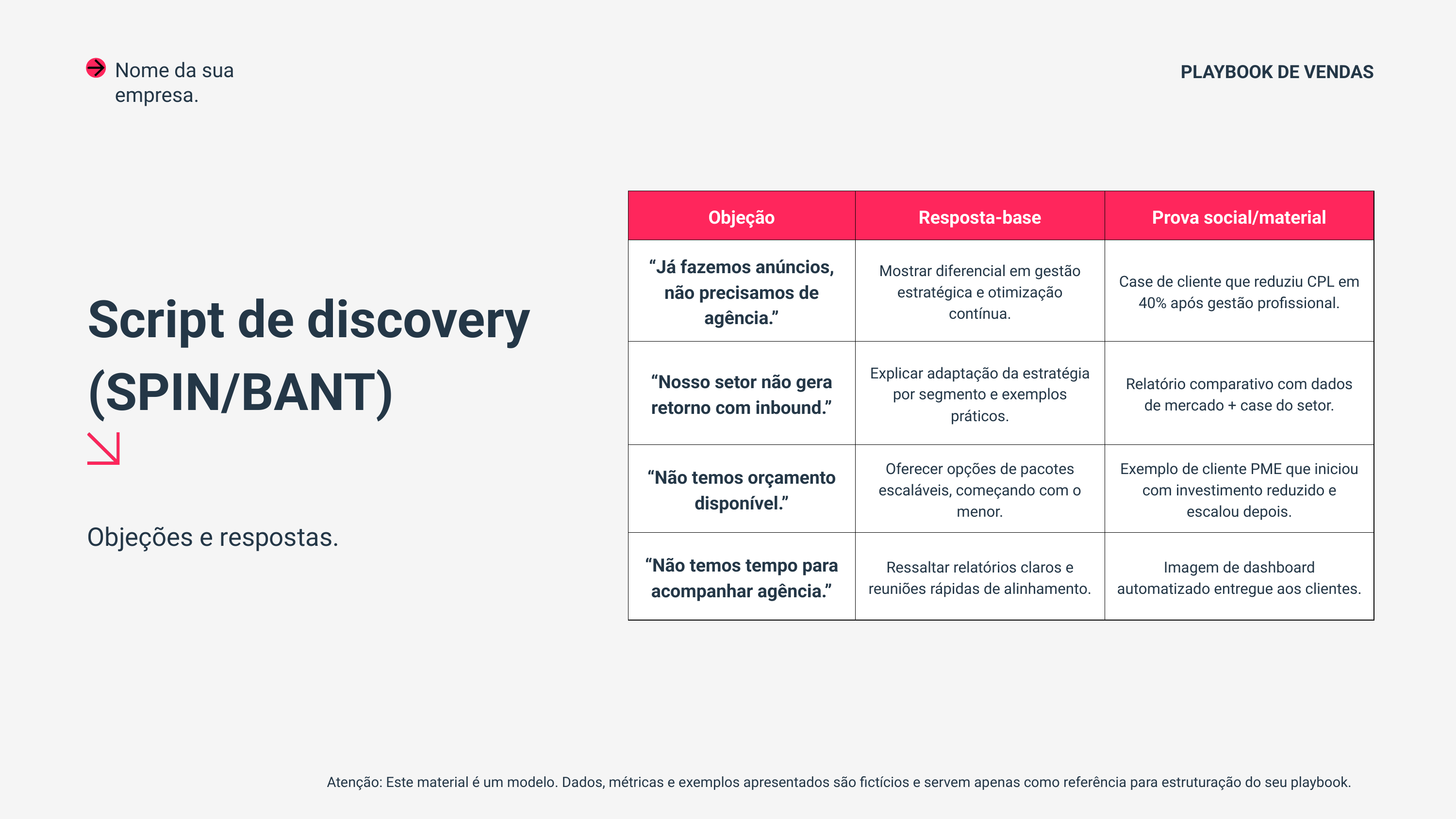

Nome da sua empresa.

PLAYBOOK DE VENDAS

| Objeção | Resposta-base | Prova social/material |
| --- | --- | --- |
| “Já fazemos anúncios, não precisamos de agência.” | Mostrar diferencial em gestão estratégica e otimização contínua. | Case de cliente que reduziu CPL em 40% após gestão profissional. |
| “Nosso setor não gera retorno com inbound.” | Explicar adaptação da estratégia por segmento e exemplos práticos. | Relatório comparativo com dados de mercado + case do setor. |
| “Não temos orçamento disponível.” | Oferecer opções de pacotes escaláveis, começando com o menor. | Exemplo de cliente PME que iniciou com investimento reduzido e escalou depois. |
| “Não temos tempo para acompanhar agência.” | Ressaltar relatórios claros e reuniões rápidas de alinhamento. | Imagem de dashboard automatizado entregue aos clientes. |
Script de discovery
(SPIN/BANT)

Objeções e respostas.
Atenção: Este material é um modelo. Dados, métricas e exemplos apresentados são fictícios e servem apenas como referência para estruturação do seu playbook.